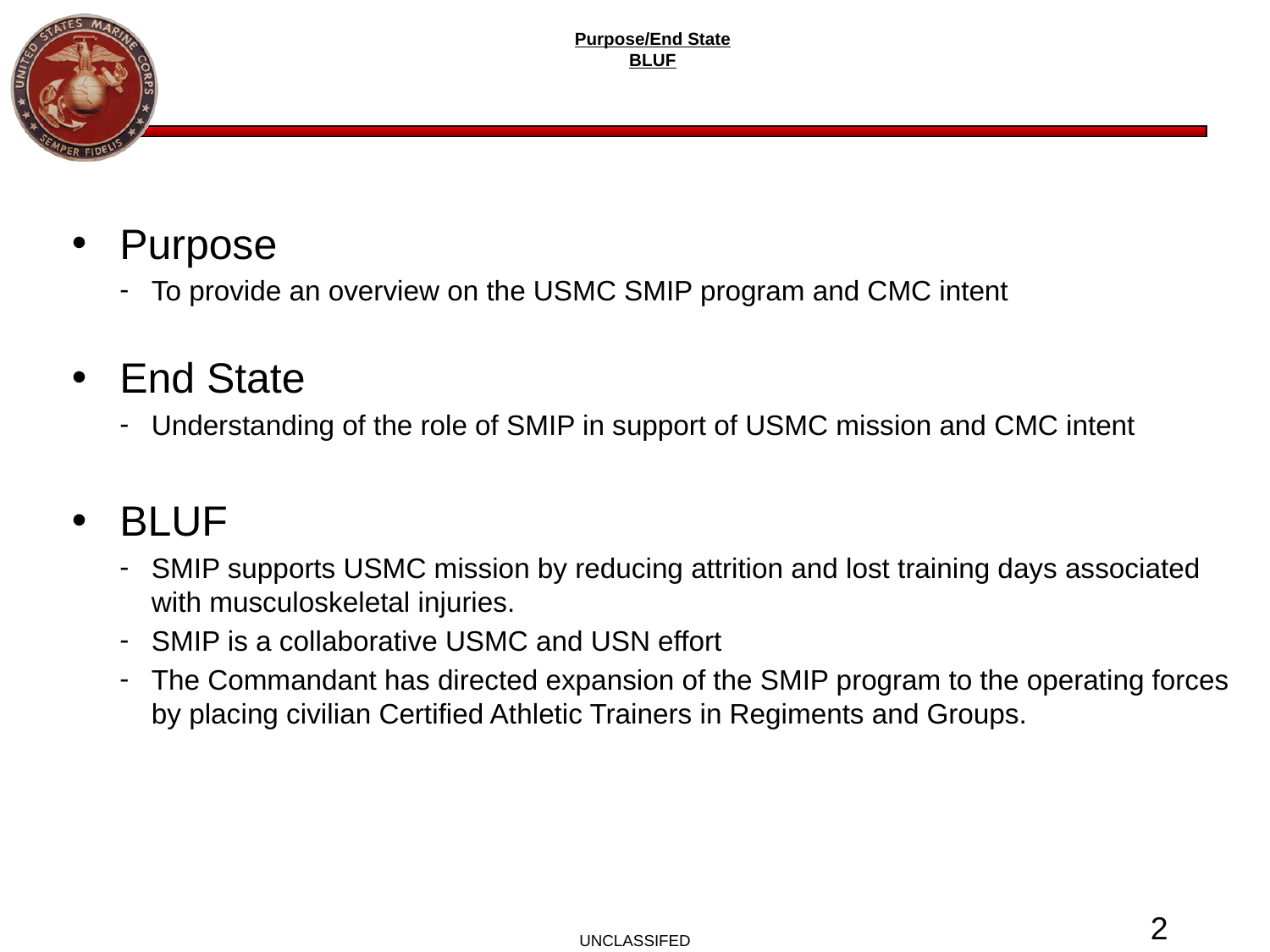

# Purpose/End State BLUF
Purpose
To provide an overview on the USMC SMIP program and CMC intent

End State
Understanding of the role of SMIP in support of USMC mission and CMC intent

BLUF
SMIP supports USMC mission by reducing attrition and lost training days associated with musculoskeletal injuries.
SMIP is a collaborative USMC and USN effort
The Commandant has directed expansion of the SMIP program to the operating forces by placing civilian Certified Athletic Trainers in Regiments and Groups.